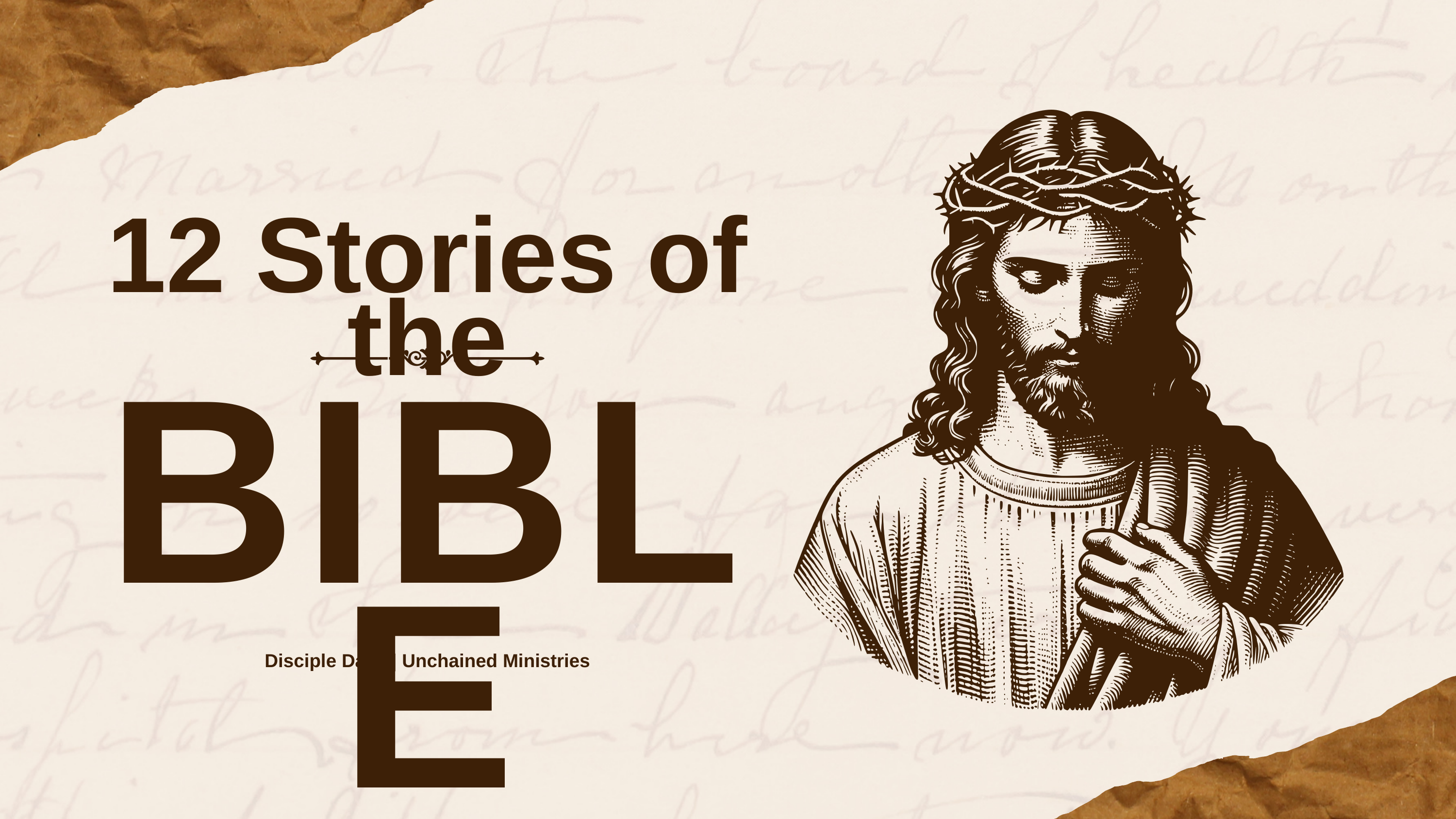

12 Stories of the

BIBLE
Disciple Daily | Unchained Ministries